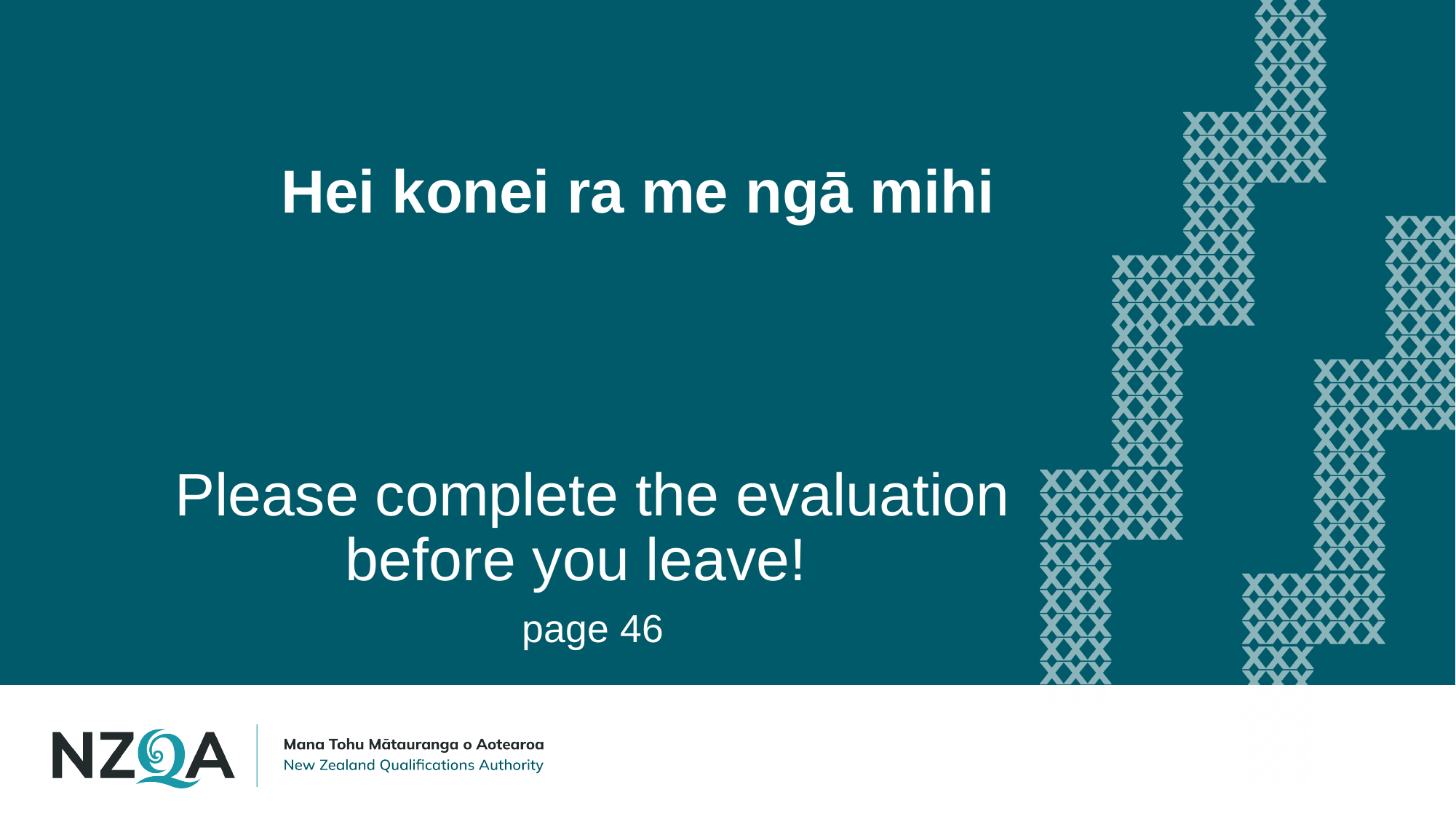

# Hei konei ra me ngā mihi
Please complete the evaluation before you leave!
page 46